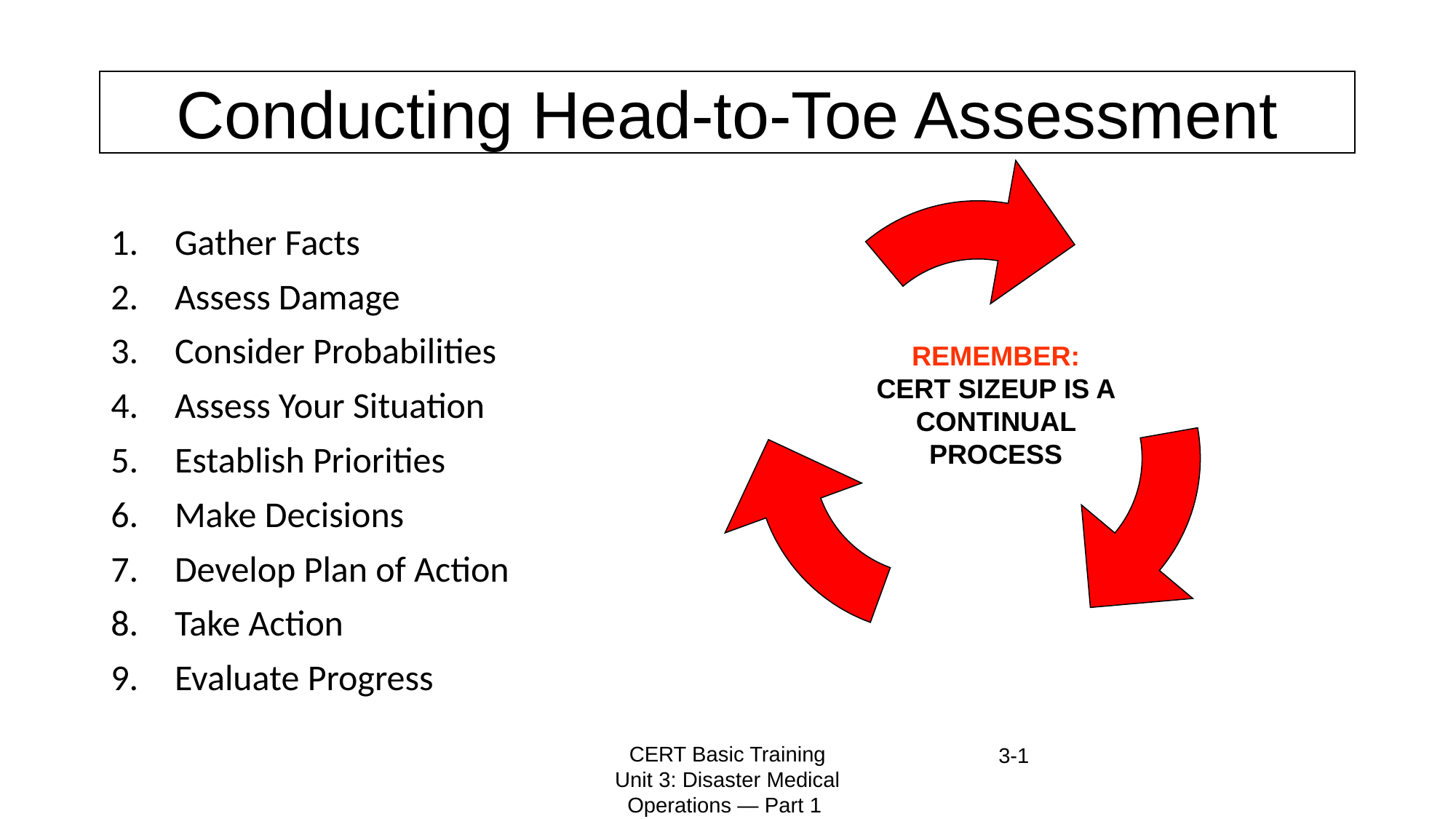

Conducting Head-to-Toe Assessment

REMEMBER: CERT SIZEUP IS A CONTINUAL PROCESS

Gather Facts
Assess Damage
Consider Probabilities
Assess Your Situation
Establish Priorities
Make Decisions
Develop Plan of Action
Take Action
Evaluate Progress
3-1
CERT Basic Training
Unit 3: Disaster Medical Operations — Part 1